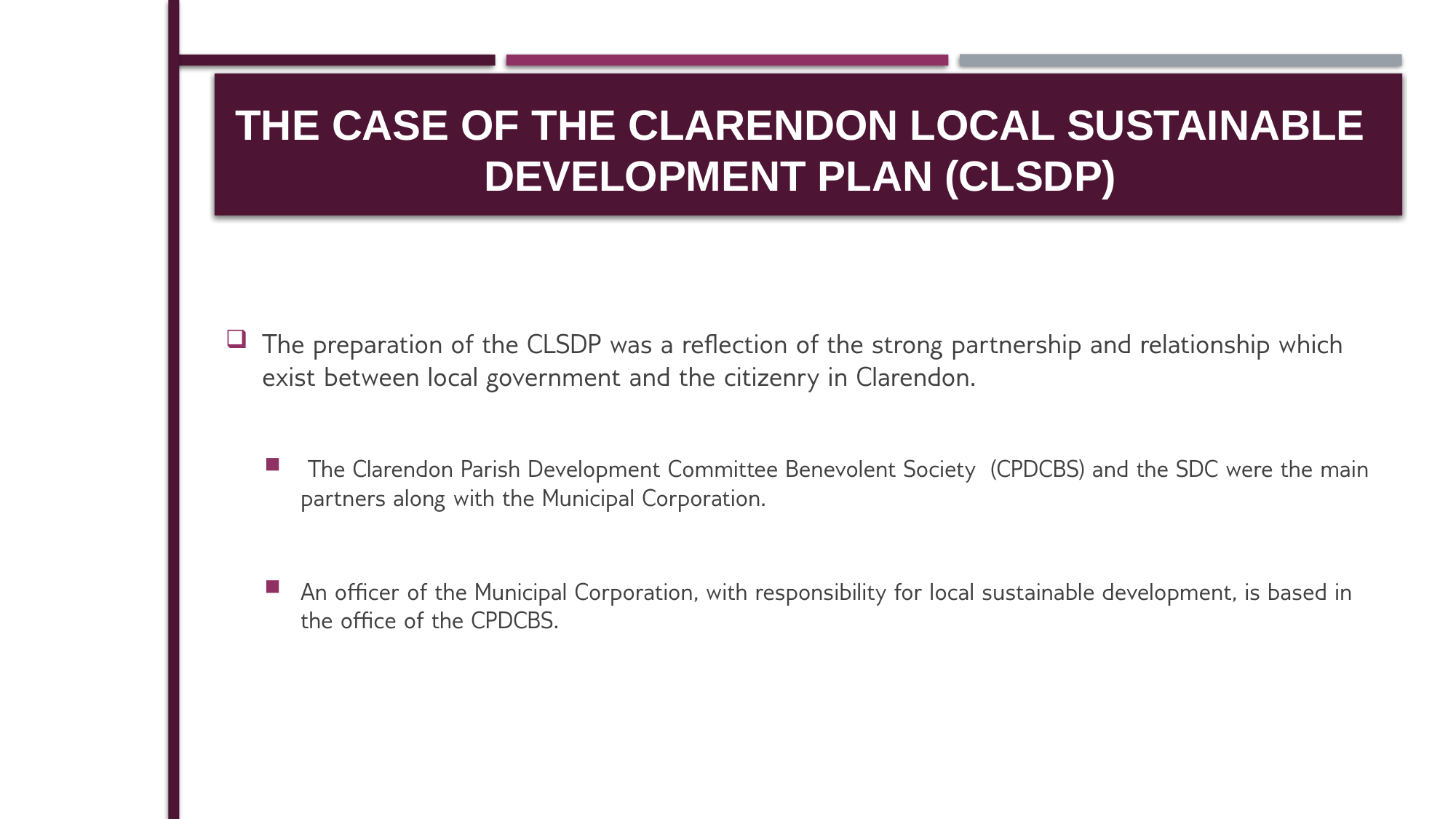

# The Case of the Clarendon Local Sustainable Development Plan (CLSDP)
The preparation of the CLSDP was a reflection of the strong partnership and relationship which exist between local government and the citizenry in Clarendon.

 The Clarendon Parish Development Committee Benevolent Society  (CPDCBS) and the SDC were the main partners along with the Municipal Corporation.

An officer of the Municipal Corporation, with responsibility for local sustainable development, is based in the office of the CPDCBS.